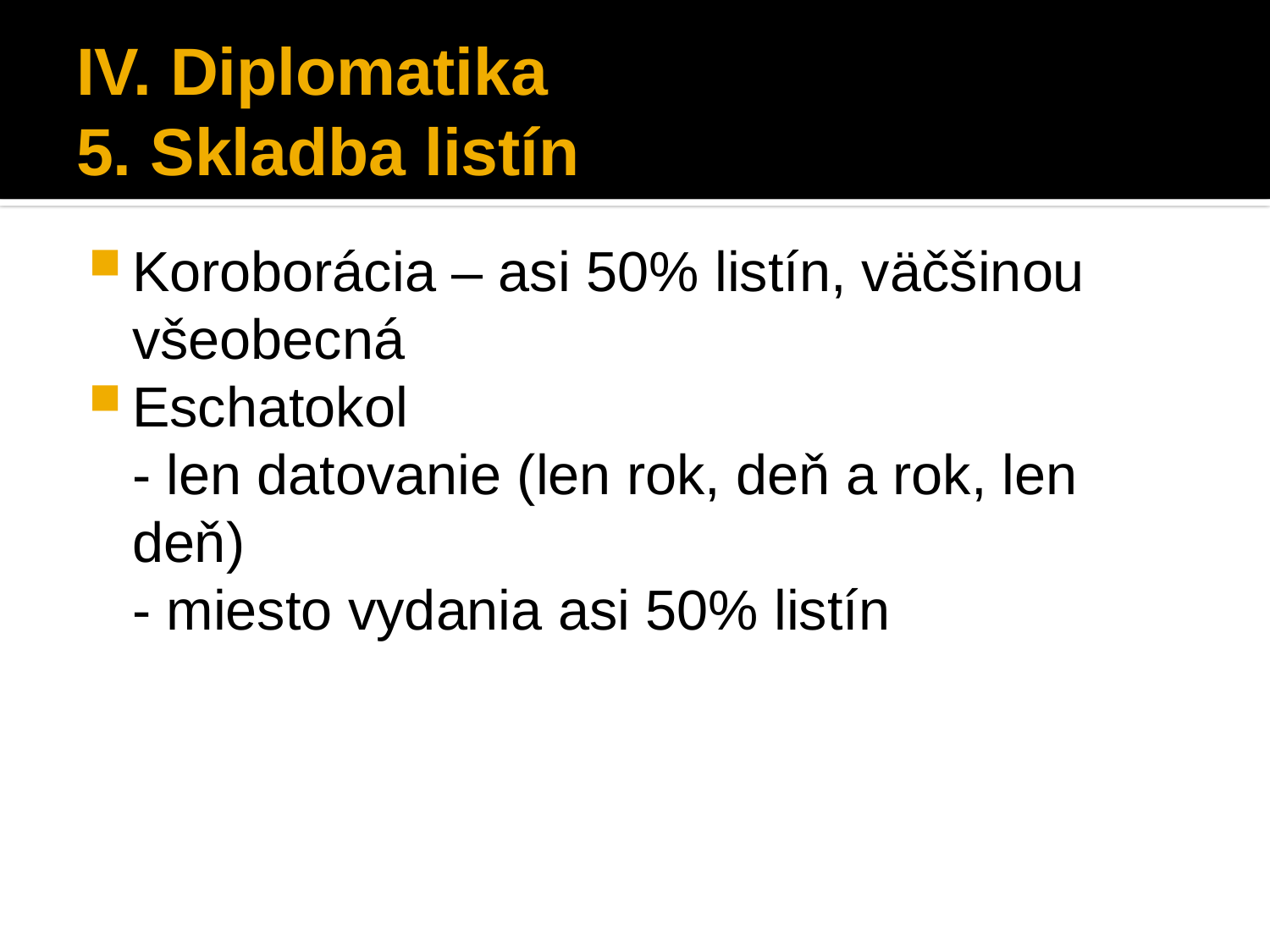

# IV. Diplomatika 5. Skladba listín
Koroborácia – asi 50% listín, väčšinou všeobecná
Eschatokol
	- len datovanie (len rok, deň a rok, len deň)
	- miesto vydania asi 50% listín